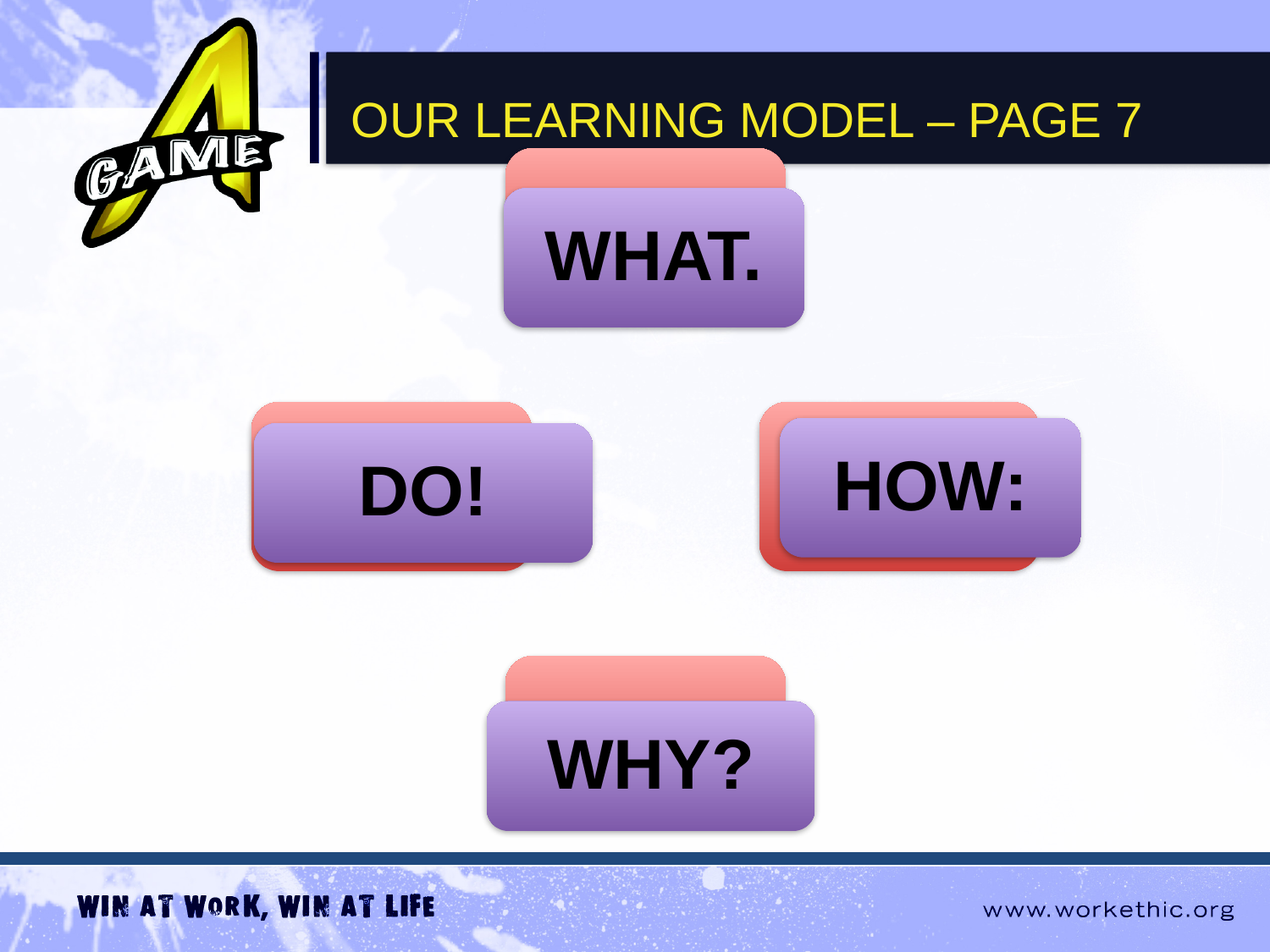

OUR learning MODEL – Page 7
Clarify
Commit
Carry Out
Continue

WHAT.

HOW:

DO!

WHY?